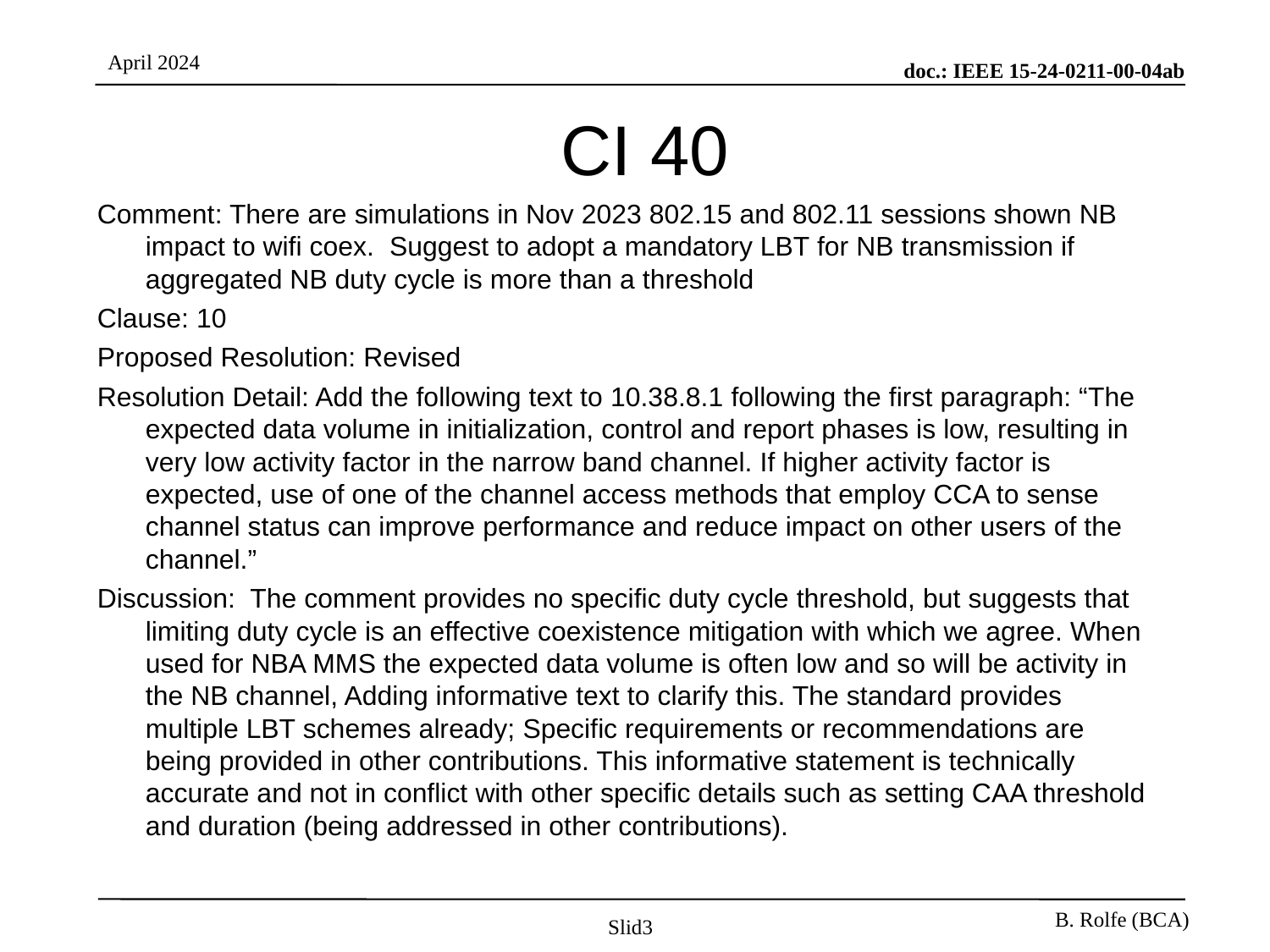

# CI 40
Comment: There are simulations in Nov 2023 802.15 and 802.11 sessions shown NB impact to wifi coex.  Suggest to adopt a mandatory LBT for NB transmission if aggregated NB duty cycle is more than a threshold
Clause: 10
Proposed Resolution: Revised
Resolution Detail: Add the following text to 10.38.8.1 following the first paragraph: “The expected data volume in initialization, control and report phases is low, resulting in very low activity factor in the narrow band channel. If higher activity factor is expected, use of one of the channel access methods that employ CCA to sense channel status can improve performance and reduce impact on other users of the channel.”
Discussion:  The comment provides no specific duty cycle threshold, but suggests that limiting duty cycle is an effective coexistence mitigation with which we agree. When used for NBA MMS the expected data volume is often low and so will be activity in the NB channel, Adding informative text to clarify this. The standard provides multiple LBT schemes already; Specific requirements or recommendations are being provided in other contributions. This informative statement is technically accurate and not in conflict with other specific details such as setting CAA threshold and duration (being addressed in other contributions).
Slid3